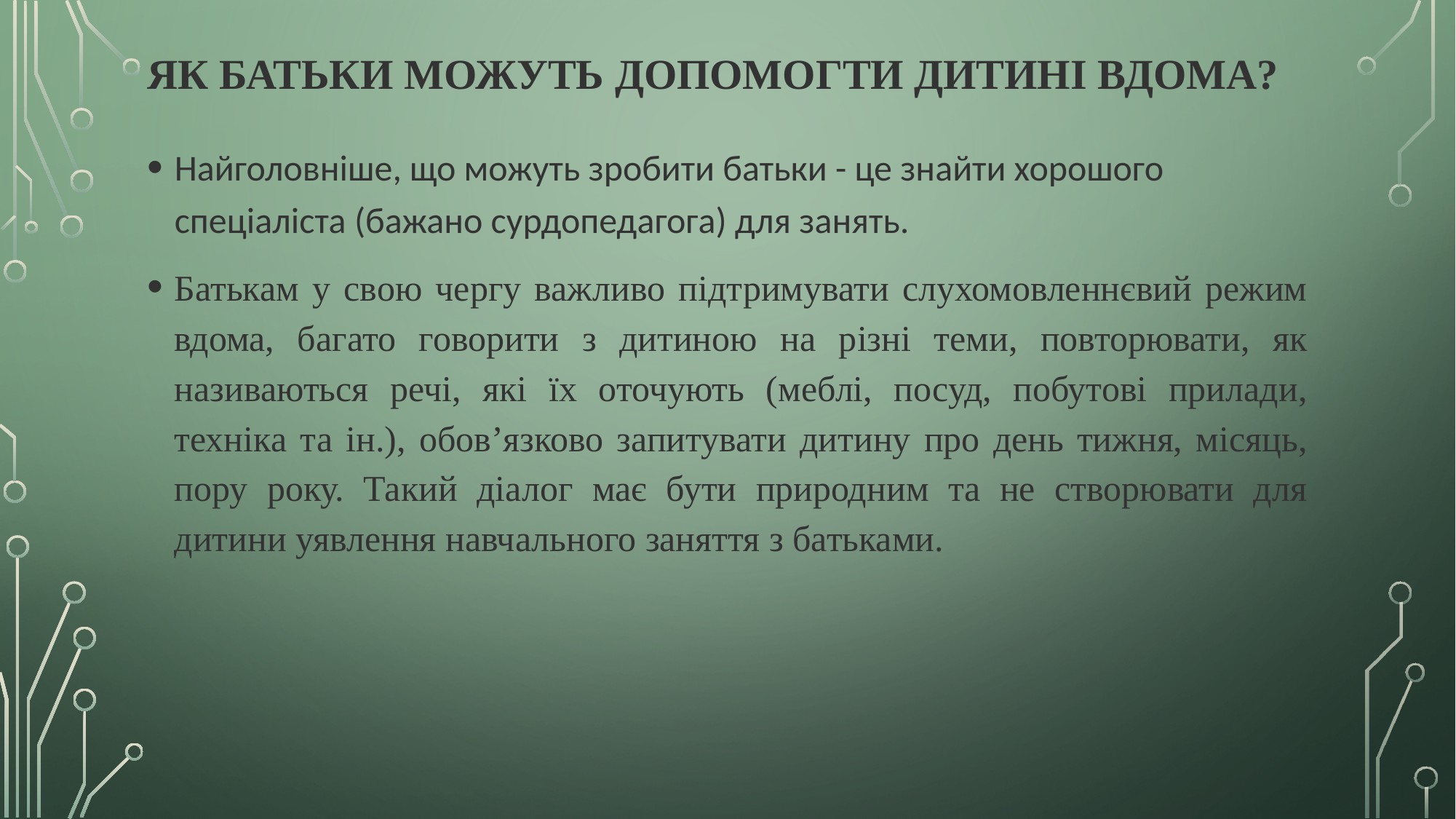

# Як батьки можуть допомогти дитині вдома?
Найголовніше, що можуть зробити батьки - це знайти хорошого спеціаліста (бажано сурдопедагога) для занять.
Батькам у свою чергу важливо підтримувати слухомовленнєвий режим вдома, багато говорити з дитиною на різні теми, повторювати, як називаються речі, які їх оточують (меблі, посуд, побутові прилади, техніка та ін.), обов’язково запитувати дитину про день тижня, місяць, пору року. Такий діалог має бути природним та не створювати для дитини уявлення навчального заняття з батьками.